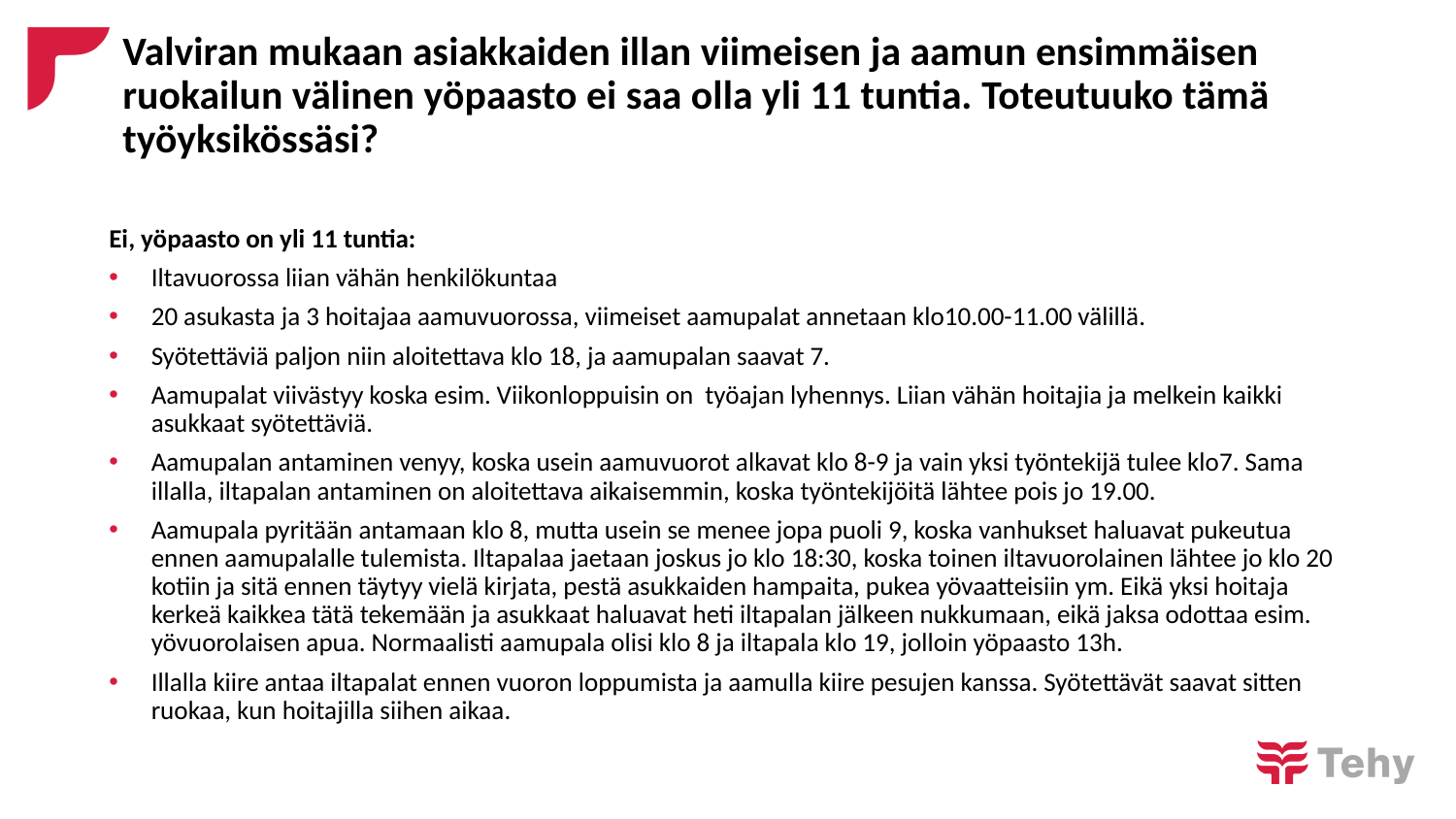

Valviran mukaan asiakkaiden illan viimeisen ja aamun ensimmäisen ruokailun välinen yöpaasto ei saa olla yli 11 tuntia. Toteutuuko tämä työyksikössäsi?
Ei, yöpaasto on yli 11 tuntia:
Iltavuorossa liian vähän henkilökuntaa
20 asukasta ja 3 hoitajaa aamuvuorossa, viimeiset aamupalat annetaan klo10.00-11.00 välillä.
Syötettäviä paljon niin aloitettava klo 18, ja aamupalan saavat 7.
Aamupalat viivästyy koska esim. Viikonloppuisin on  työajan lyhennys. Liian vähän hoitajia ja melkein kaikki asukkaat syötettäviä.
Aamupalan antaminen venyy, koska usein aamuvuorot alkavat klo 8-9 ja vain yksi työntekijä tulee klo7. Sama illalla, iltapalan antaminen on aloitettava aikaisemmin, koska työntekijöitä lähtee pois jo 19.00.
Aamupala pyritään antamaan klo 8, mutta usein se menee jopa puoli 9, koska vanhukset haluavat pukeutua ennen aamupalalle tulemista. Iltapalaa jaetaan joskus jo klo 18:30, koska toinen iltavuorolainen lähtee jo klo 20 kotiin ja sitä ennen täytyy vielä kirjata, pestä asukkaiden hampaita, pukea yövaatteisiin ym. Eikä yksi hoitaja kerkeä kaikkea tätä tekemään ja asukkaat haluavat heti iltapalan jälkeen nukkumaan, eikä jaksa odottaa esim. yövuorolaisen apua. Normaalisti aamupala olisi klo 8 ja iltapala klo 19, jolloin yöpaasto 13h.
Illalla kiire antaa iltapalat ennen vuoron loppumista ja aamulla kiire pesujen kanssa. Syötettävät saavat sitten ruokaa, kun hoitajilla siihen aikaa.